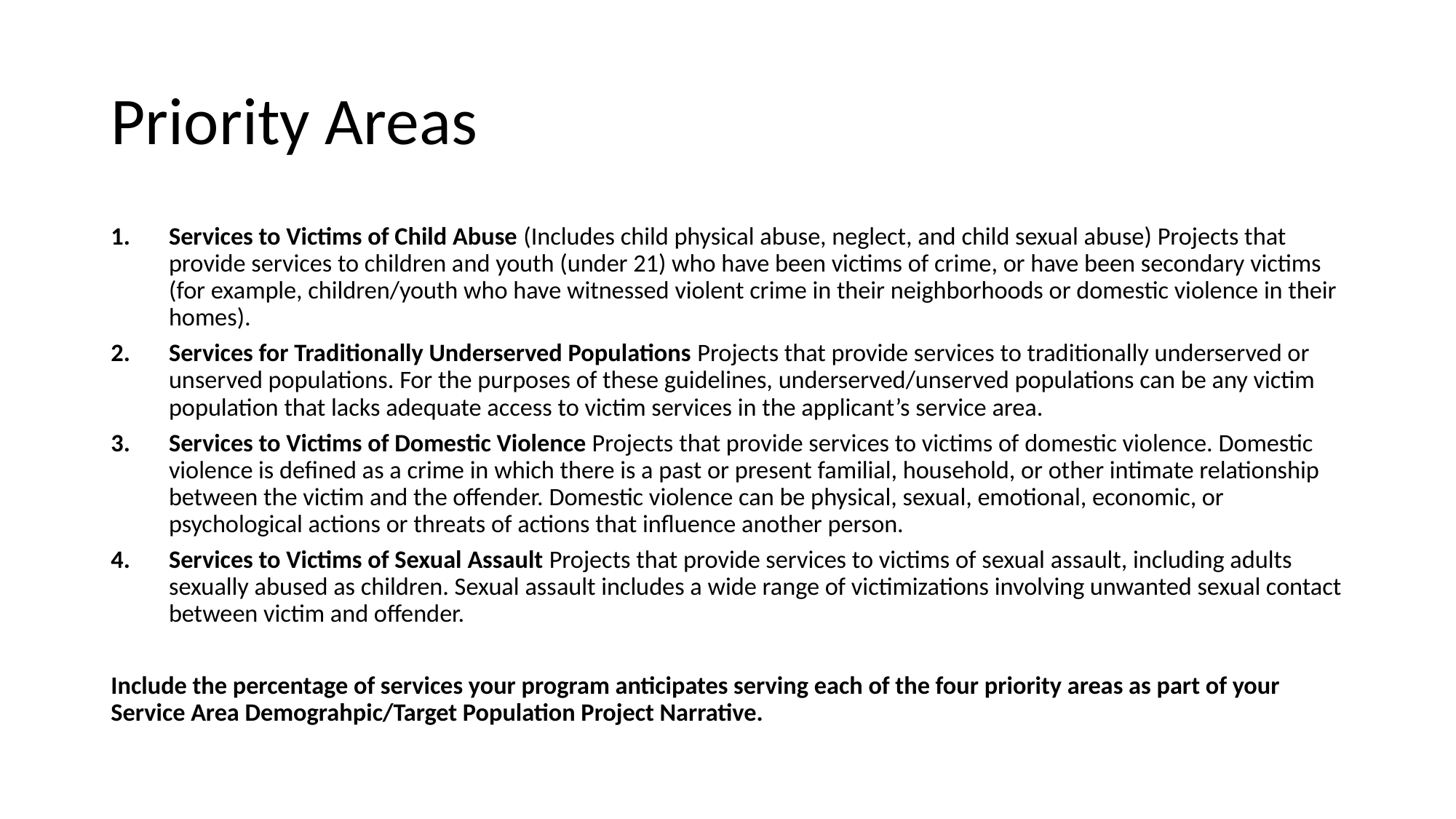

# Priority Areas
Services to Victims of Child Abuse (Includes child physical abuse, neglect, and child sexual abuse) Projects that provide services to children and youth (under 21) who have been victims of crime, or have been secondary victims (for example, children/youth who have witnessed violent crime in their neighborhoods or domestic violence in their homes).
Services for Traditionally Underserved Populations Projects that provide services to traditionally underserved or unserved populations. For the purposes of these guidelines, underserved/unserved populations can be any victim population that lacks adequate access to victim services in the applicant’s service area.
Services to Victims of Domestic Violence Projects that provide services to victims of domestic violence. Domestic violence is defined as a crime in which there is a past or present familial, household, or other intimate relationship between the victim and the offender. Domestic violence can be physical, sexual, emotional, economic, or psychological actions or threats of actions that influence another person.
Services to Victims of Sexual Assault Projects that provide services to victims of sexual assault, including adults sexually abused as children. Sexual assault includes a wide range of victimizations involving unwanted sexual contact between victim and offender.

Include the percentage of services your program anticipates serving each of the four priority areas as part of your Service Area Demograhpic/Target Population Project Narrative.